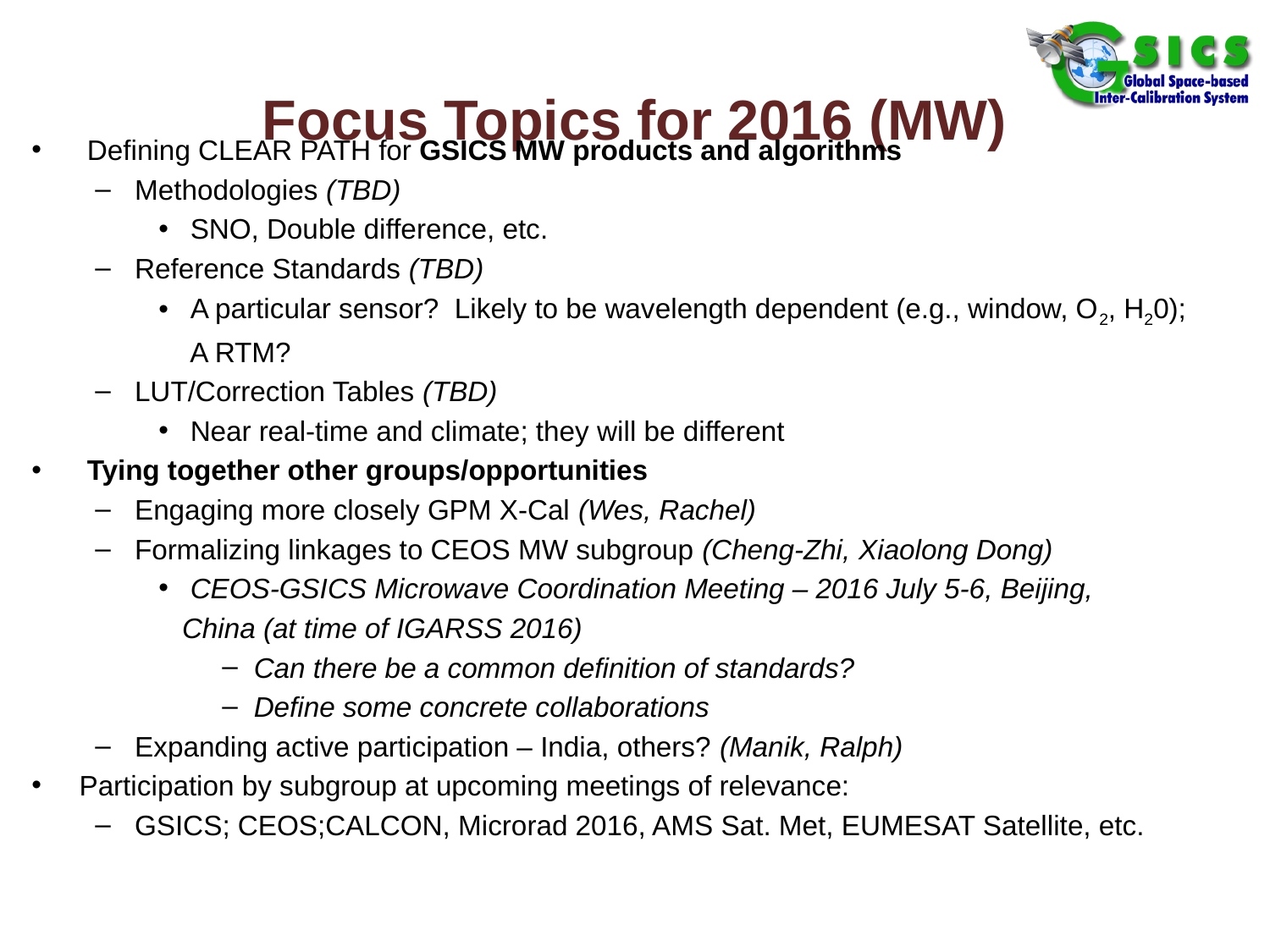

# Focus Topics for 2016 (MW)
 Defining CLEAR PATH for GSICS MW products and algorithms
Methodologies (TBD)
SNO, Double difference, etc.
Reference Standards (TBD)
A particular sensor?  Likely to be wavelength dependent (e.g., window, O2, H20);
    A RTM?
LUT/Correction Tables (TBD)
Near real-time and climate; they will be different
 Tying together other groups/opportunities
Engaging more closely GPM X-Cal (Wes, Rachel)
Formalizing linkages to CEOS MW subgroup (Cheng-Zhi, Xiaolong Dong)
CEOS-GSICS Microwave Coordination Meeting – 2016 July 5-6, Beijing,
   China (at time of IGARSS 2016)
Can there be a common definition of standards?
Define some concrete collaborations
Expanding active participation – India, others? (Manik, Ralph)
Participation by subgroup at upcoming meetings of relevance:
GSICS; CEOS;CALCON, Microrad 2016, AMS Sat. Met, EUMESAT Satellite, etc.